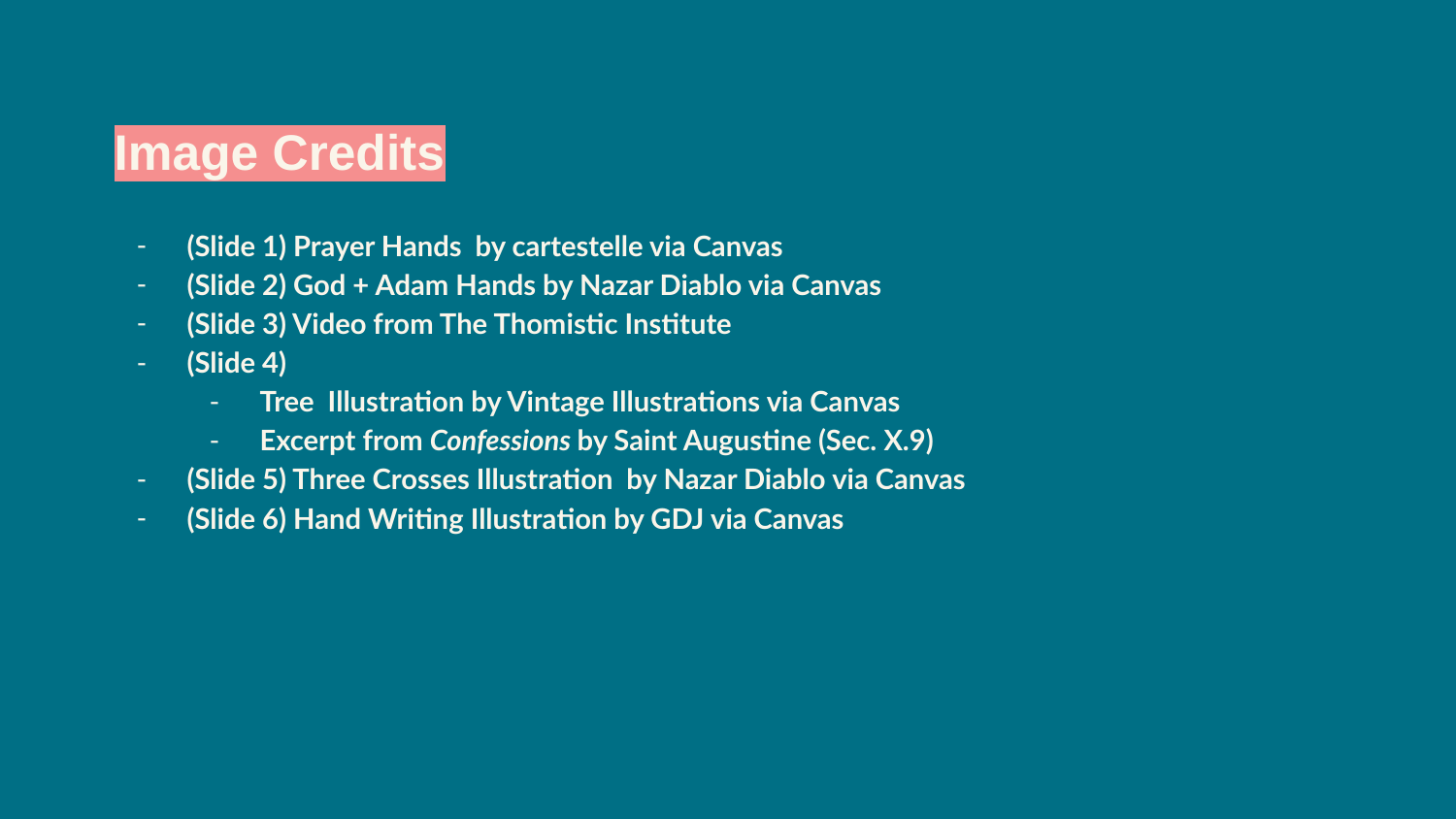

Image Credits
(Slide 1) Prayer Hands  by cartestelle via Canvas
(Slide 2) God + Adam Hands by Nazar Diablo via Canvas
(Slide 3) Video from The Thomistic Institute
(Slide 4)
Tree  Illustration by Vintage Illustrations via Canvas
Excerpt from Confessions by Saint Augustine (Sec. X.9)
(Slide 5) Three Crosses Illustration  by Nazar Diablo via Canvas
(Slide 6) Hand Writing Illustration by GDJ via Canvas